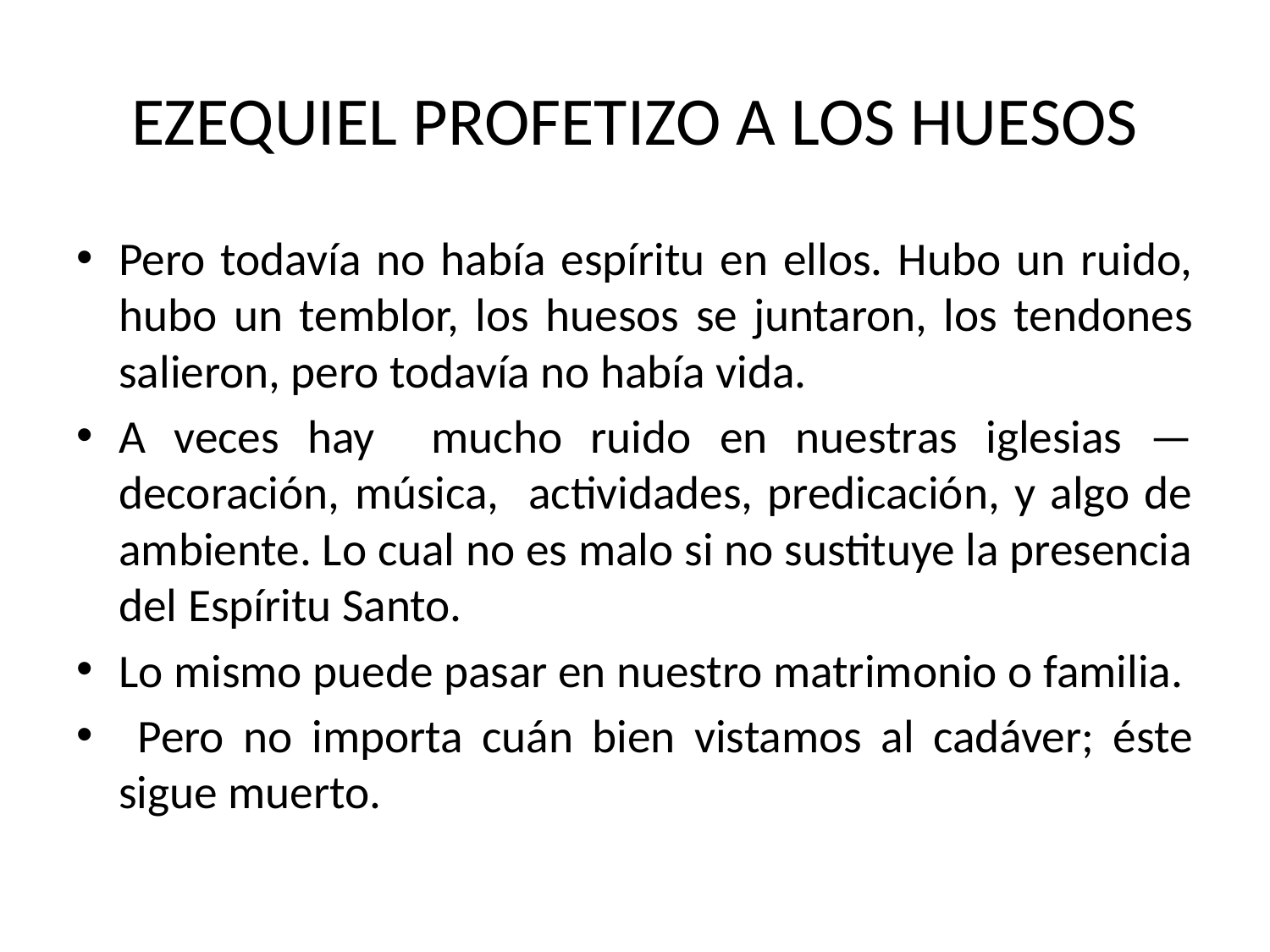

# EZEQUIEL PROFETIZO A LOS HUESOS
Pero todavía no había espíritu en ellos. Hubo un ruido, hubo un temblor, los huesos se juntaron, los tendones salieron, pero todavía no había vida.
A veces hay  mucho ruido en nuestras iglesias —decoración, música,  actividades, predicación, y algo de ambiente. Lo cual no es malo si no sustituye la presencia del Espíritu Santo.
Lo mismo puede pasar en nuestro matrimonio o familia.
 Pero no importa cuán bien vistamos al cadáver; éste sigue muerto.